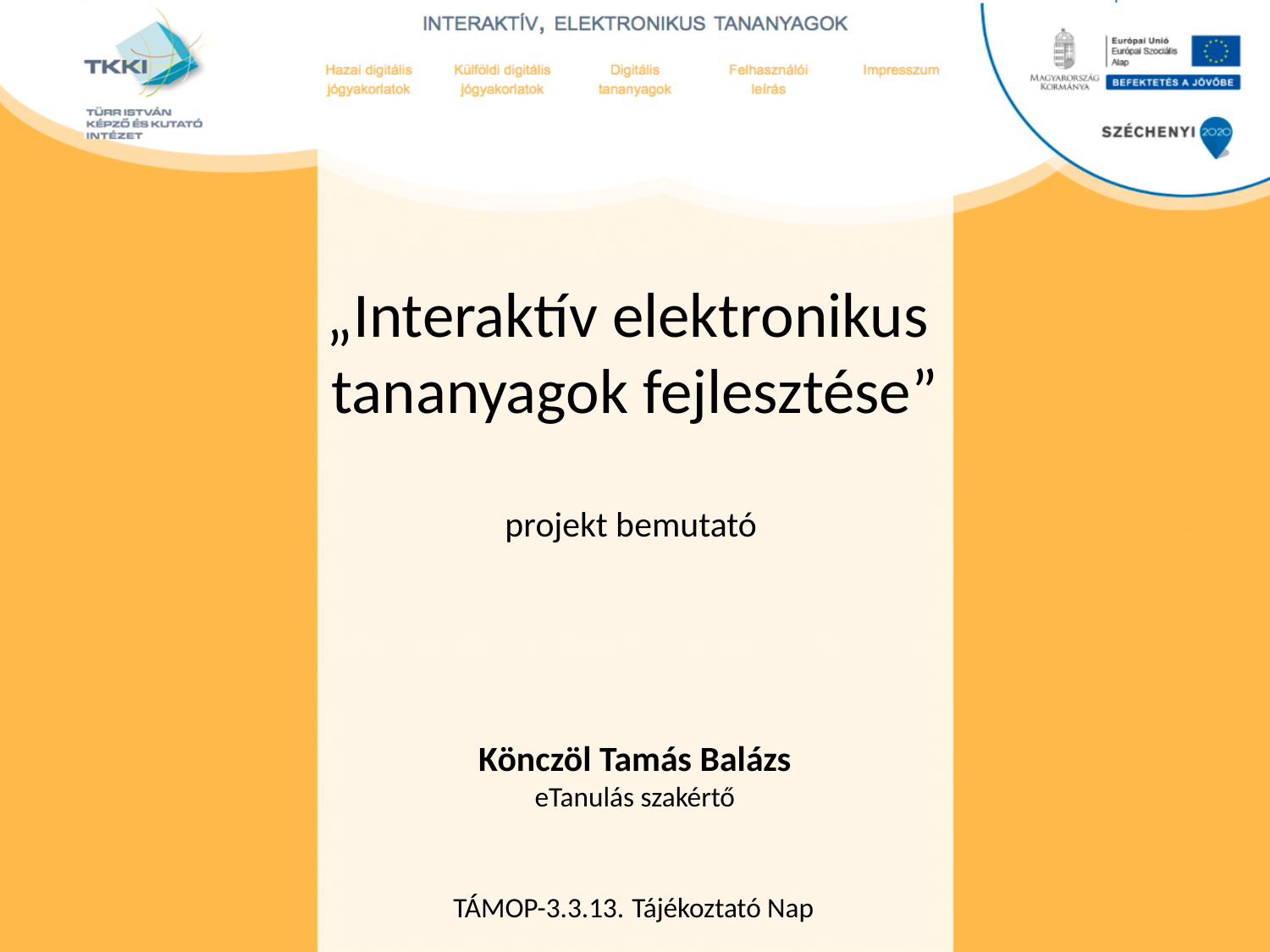

# „Interaktív elektronikus tananyagok fejlesztése” projekt bemutató
Könczöl Tamás Balázs
eTanulás szakértő